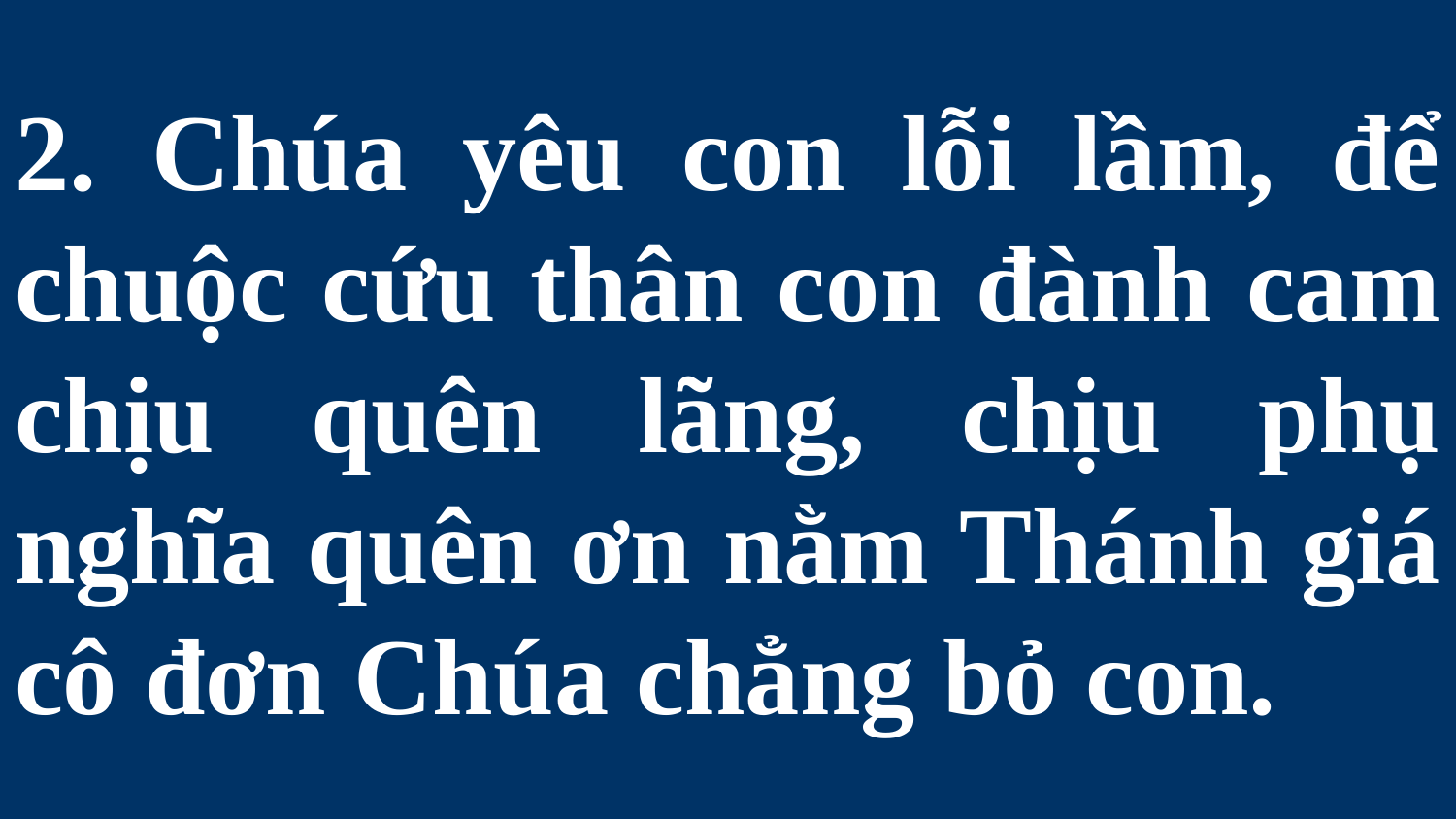

# 2. Chúa yêu con lỗi lầm, để chuộc cứu thân con đành cam chịu quên lãng, chịu phụ nghĩa quên ơn nằm Thánh giá cô đơn Chúa chẳng bỏ con.